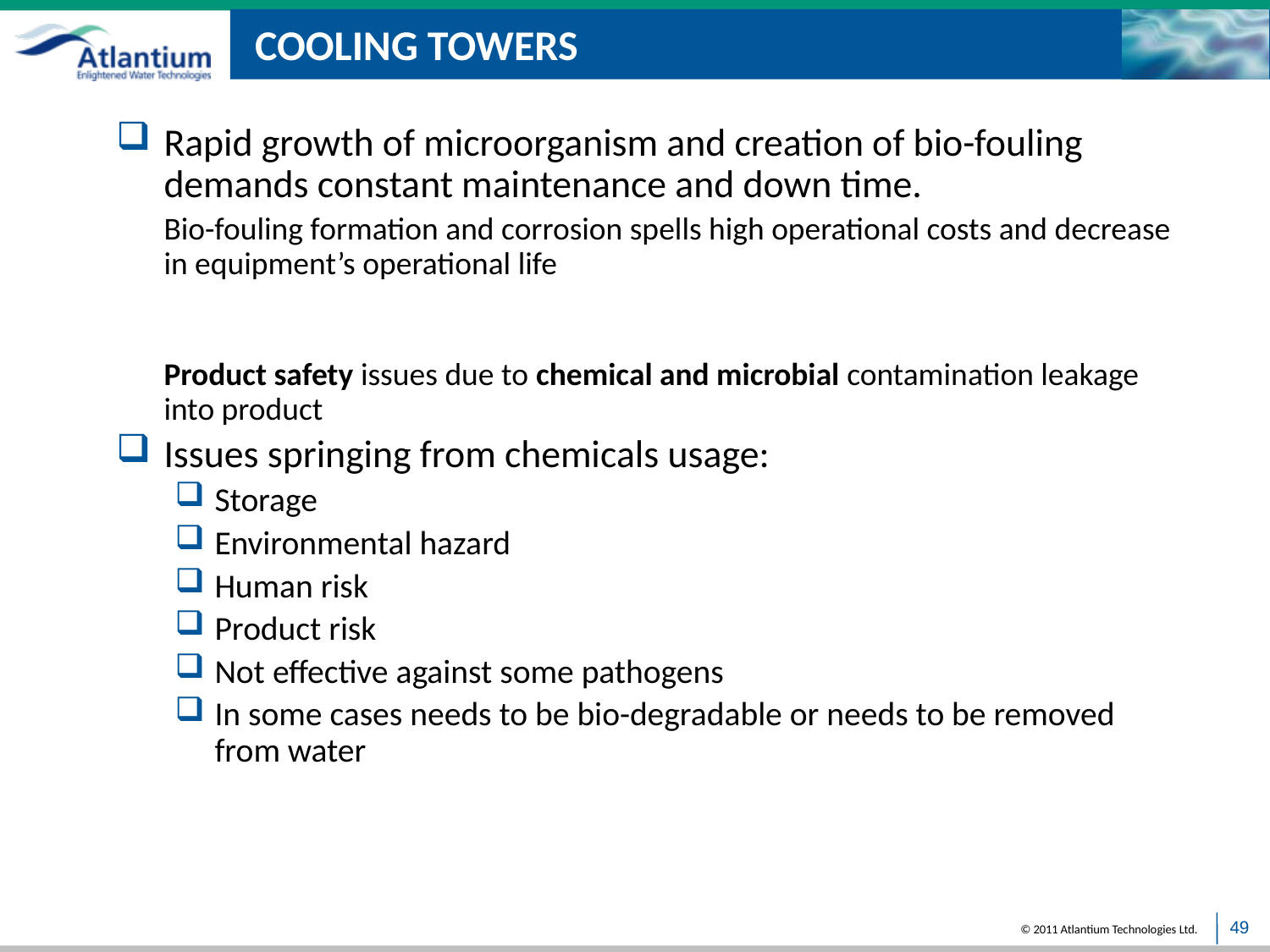

# COOLING TOWERS
Rapid growth of microorganism and creation of bio-fouling demands constant maintenance and down time.
Bio-fouling formation and corrosion spells high operational costs and decrease in equipment’s operational life

Product safety issues due to chemical and microbial contamination leakage into product
Issues springing from chemicals usage:
Storage
Environmental hazard
Human risk
Product risk
Not effective against some pathogens
In some cases needs to be bio-degradable or needs to be removed from water

49